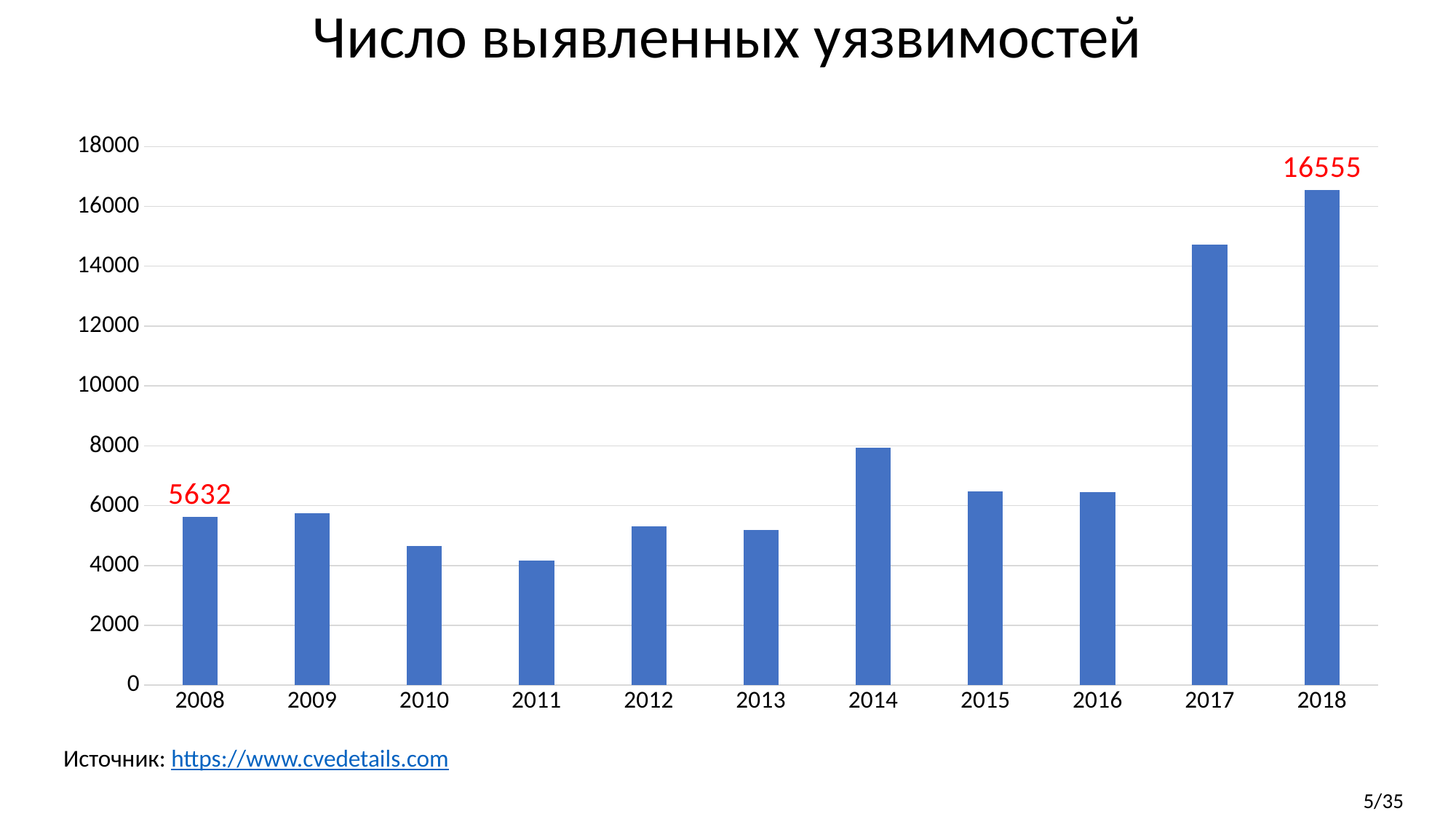

Число выявленных уязвимостей

### Chart

| Category | Количество уязвимостей |
|---|---|
| 2008 | 5632.0 |
| 2009 | 5735.0 |
| 2010 | 4652.0 |
| 2011 | 4155.0 |
| 2012 | 5297.0 |
| 2013 | 5191.0 |
| 2014 | 7946.0 |
| 2015 | 6480.0 |
| 2016 | 6447.0 |
| 2017 | 14712.0 |
| 2018 | 16555.0 |
Источник: https://www.cvedetails.com